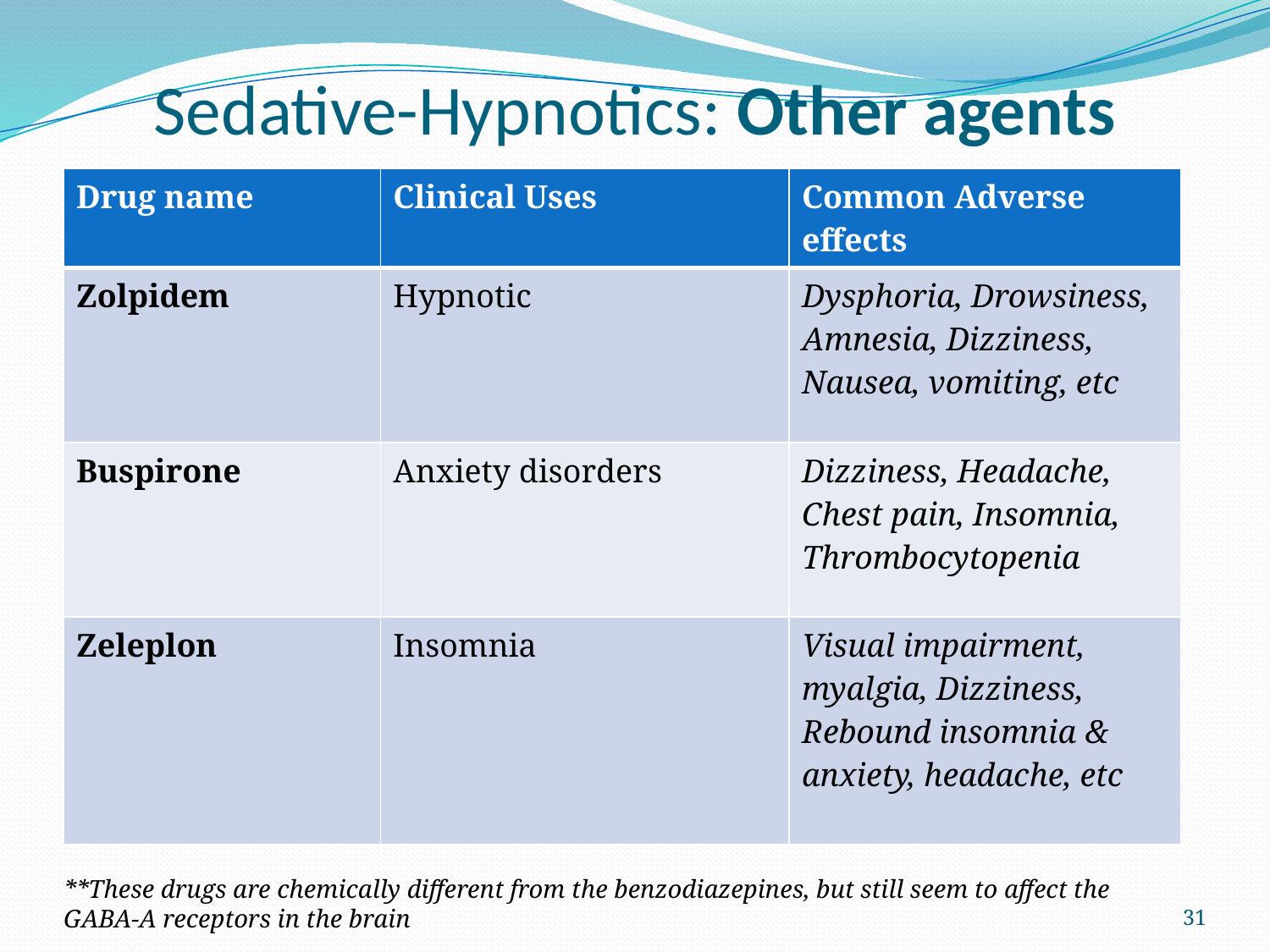

# Sedative-Hypnotics: Other agents
| Drug name | Clinical Uses | Common Adverse effects |
| --- | --- | --- |
| Zolpidem | Hypnotic | Dysphoria, Drowsiness, Amnesia, Dizziness, Nausea, vomiting, etc |
| Buspirone | Anxiety disorders | Dizziness, Headache, Chest pain, Insomnia, Thrombocytopenia |
| Zeleplon | Insomnia | Visual impairment, myalgia, Dizziness, Rebound insomnia & anxiety, headache, etc |
**These drugs are chemically different from the benzodiazepines, but still seem to affect the GABA-A receptors in the brain
31